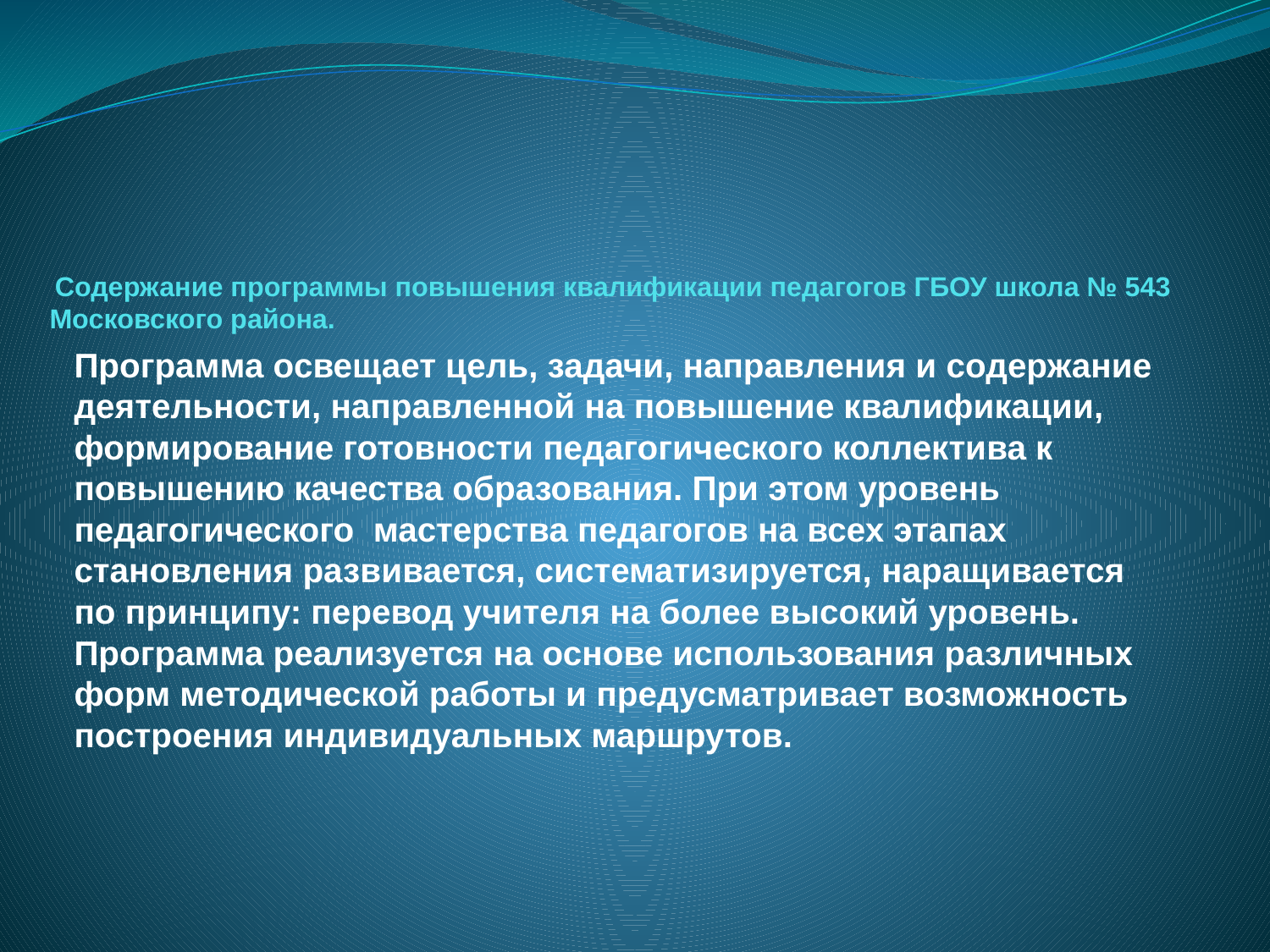

# Содержание программы повышения квалификации педагогов ГБОУ школа № 543 Московского района.
Программа освещает цель, задачи, направления и содержание деятельности, направленной на повышение квалификации, формирование готовности педагогического коллектива к повышению качества образования. При этом уровень педагогического  мастерства педагогов на всех этапах становления развивается, систематизируется, наращивается по принципу: перевод учителя на более высокий уровень. Программа реализуется на основе использования различных форм методической работы и предусматривает возможность построения индивидуальных маршрутов.